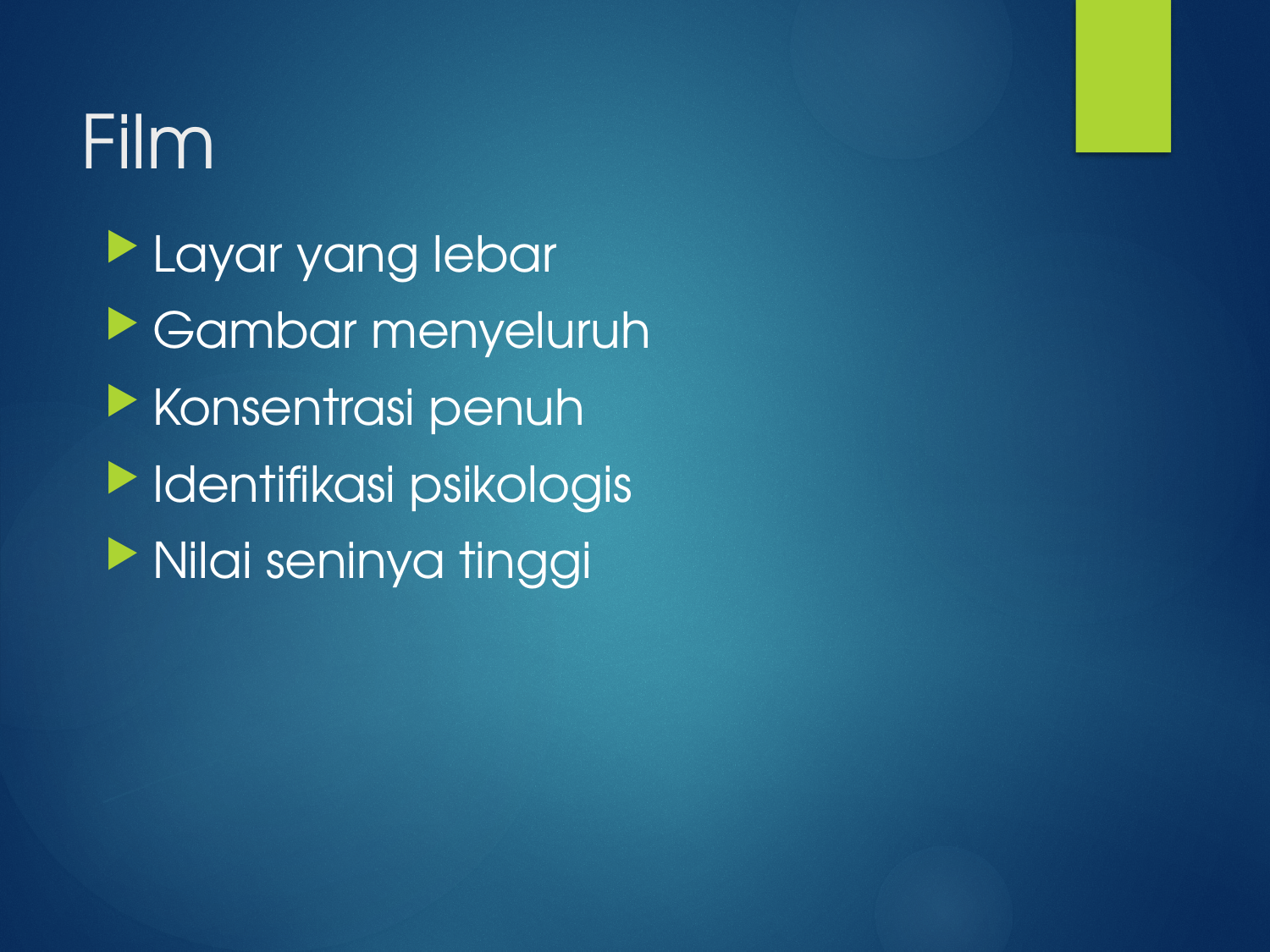

# Film
Layar yang lebar
Gambar menyeluruh
Konsentrasi penuh
Identifikasi psikologis
Nilai seninya tinggi